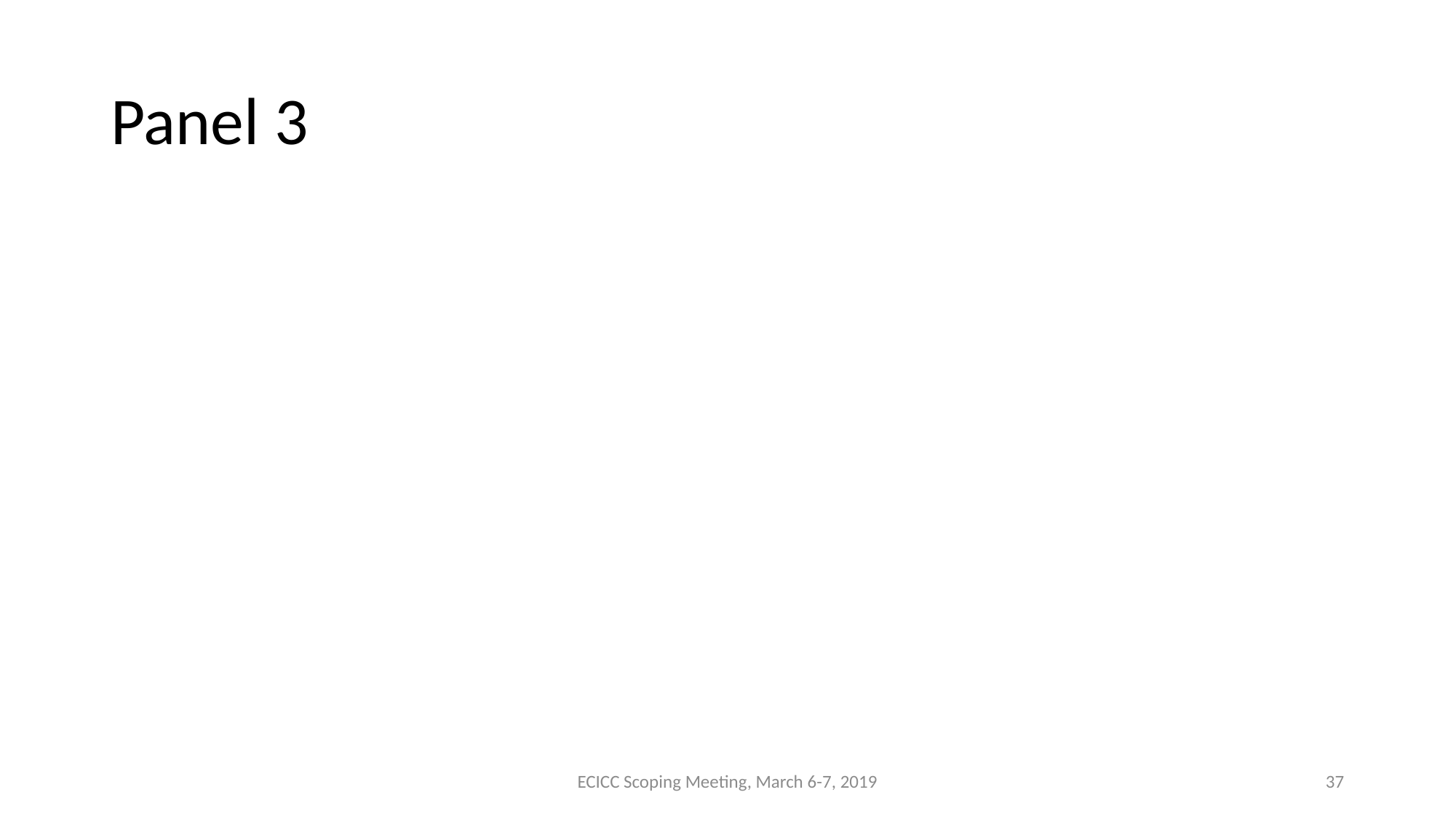

# Panel 3

ECICC Scoping Meeting, March 6-7, 2019
37